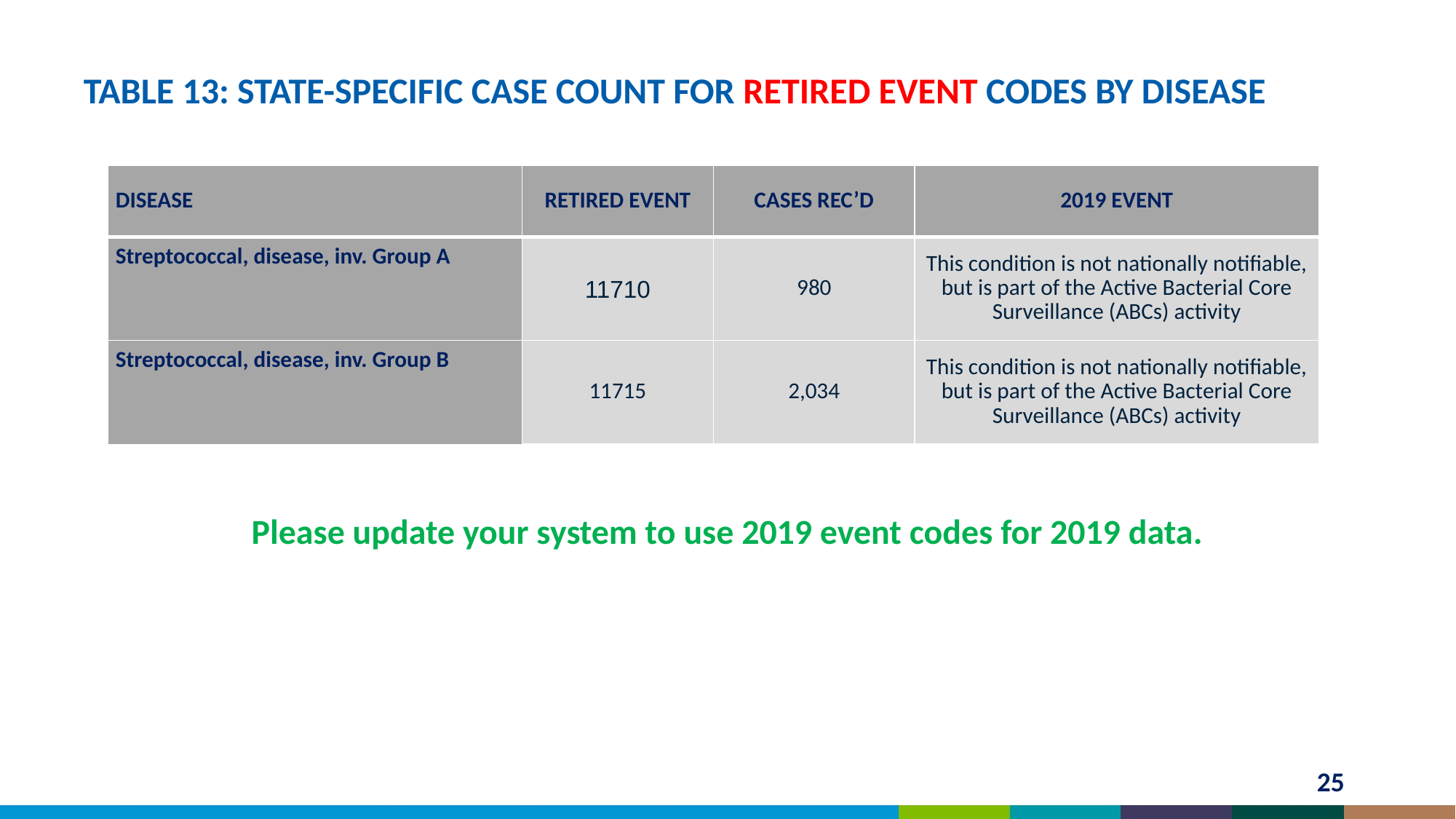

# TABLE 13: STATE-SPECIFIC CASE COUNT FOR RETIRED EVENT CODES BY DISEASE
| DISEASE | RETIRED EVENT | CASES REC’D | 2019 EVENT |
| --- | --- | --- | --- |
| Streptococcal, disease, inv. Group A | 11710 | 980 | This condition is not nationally notifiable, but is part of the Active Bacterial Core Surveillance (ABCs) activity |
| Streptococcal, disease, inv. Group B | 11715 | 2,034 | This condition is not nationally notifiable, but is part of the Active Bacterial Core Surveillance (ABCs) activity |

Please update your system to use 2019 event codes for 2019 data.
25